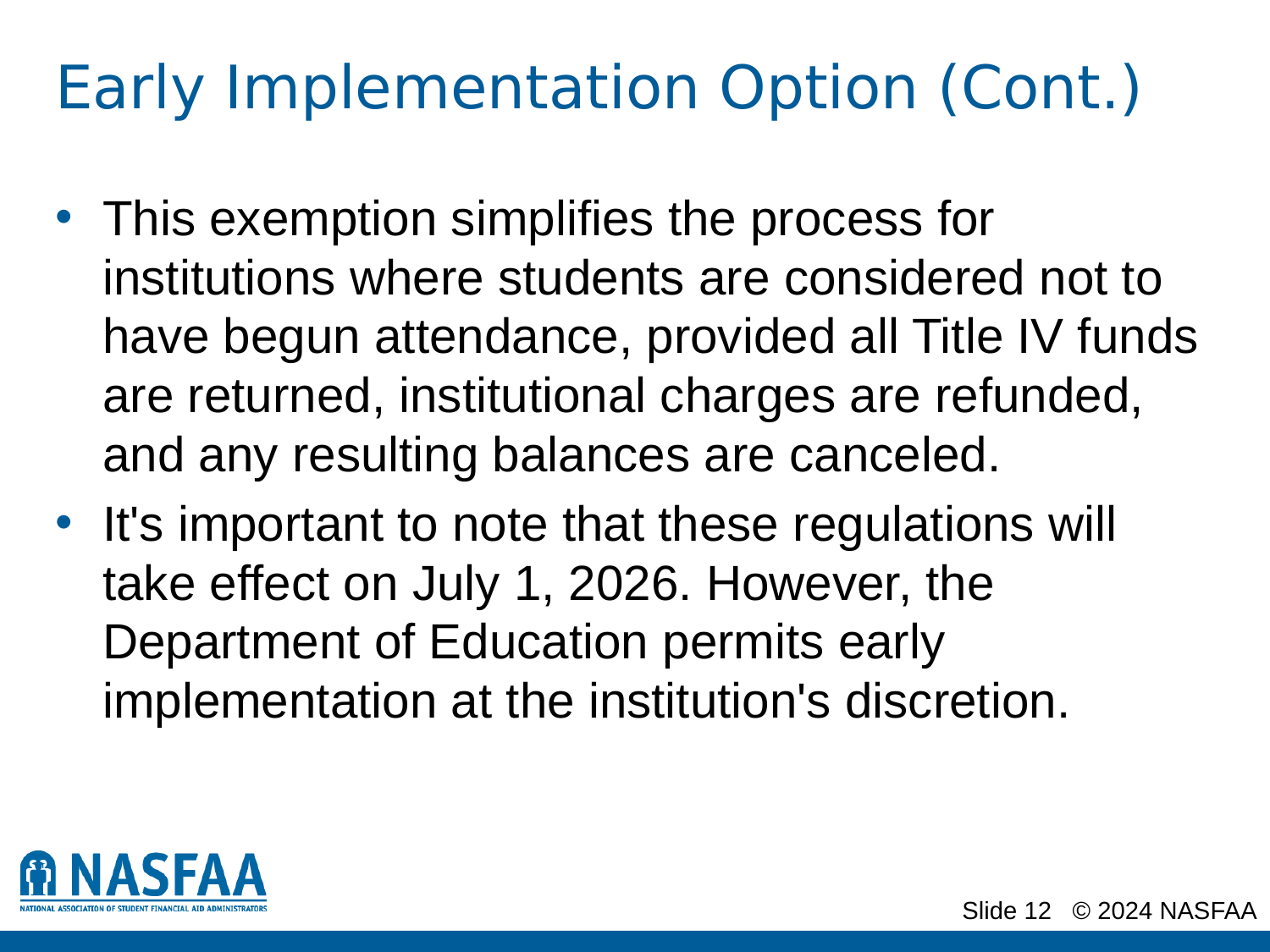

# Early Implementation Option (Cont.)
This exemption simplifies the process for institutions where students are considered not to have begun attendance, provided all Title IV funds are returned, institutional charges are refunded, and any resulting balances are canceled. ​
It's important to note that these regulations will take effect on July 1, 2026. However, the Department of Education permits early implementation at the institution's discretion.